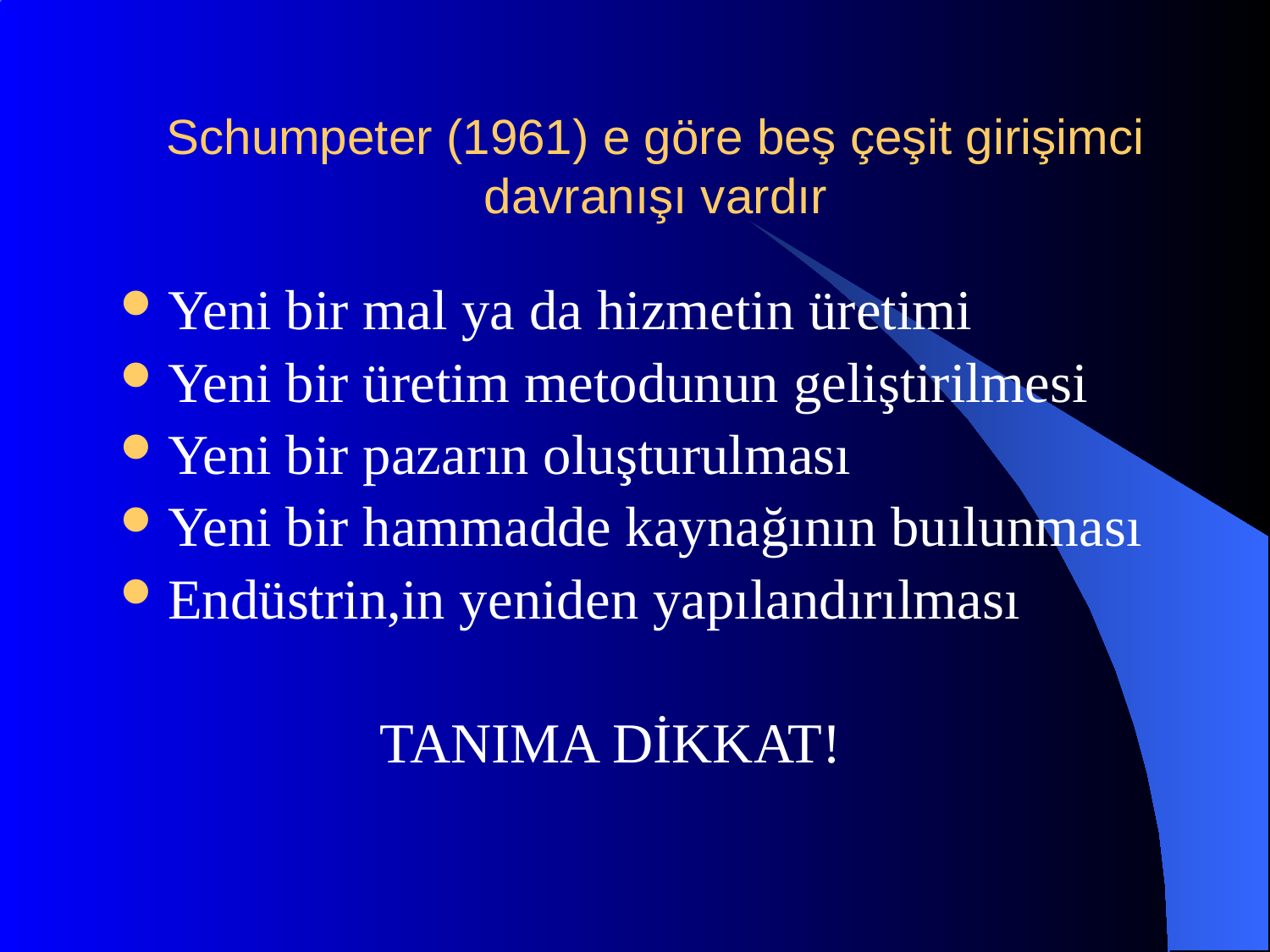

# Schumpeter (1961) e göre beş çeşit girişimci davranışı vardır
Yeni bir mal ya da hizmetin üretimi
Yeni bir üretim metodunun geliştirilmesi
Yeni bir pazarın oluşturulması
Yeni bir hammadde kaynağının buılunması
Endüstrin,in yeniden yapılandırılması

		      TANIMA DİKKAT!